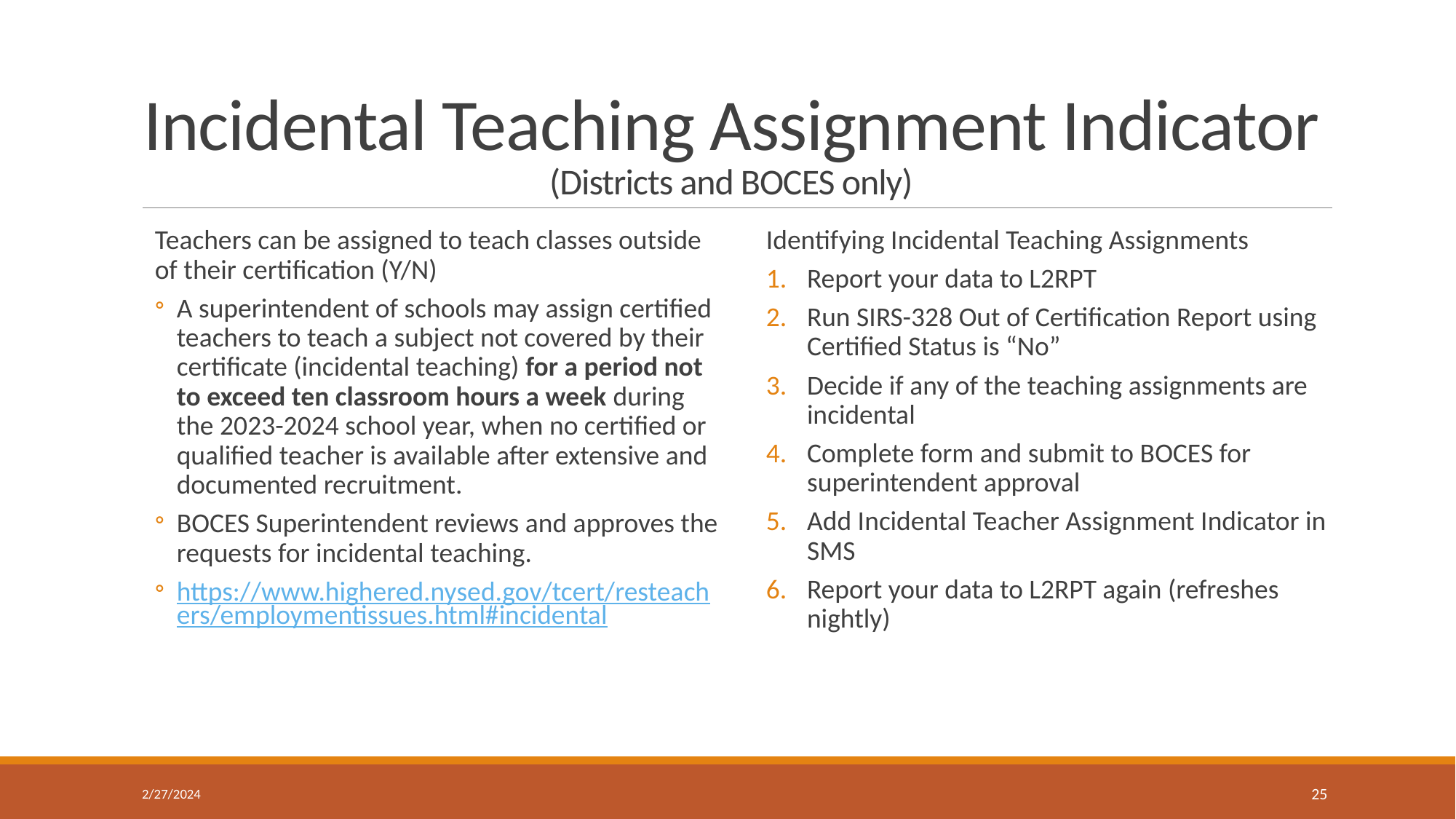

# Incidental Teaching Assignment Indicator (Districts and BOCES only)
Teachers can be assigned to teach classes outside of their certification (Y/N)
A superintendent of schools may assign certified teachers to teach a subject not covered by their certificate (incidental teaching) for a period not to exceed ten classroom hours a week during the 2023-2024 school year, when no certified or qualified teacher is available after extensive and documented recruitment.
BOCES Superintendent reviews and approves the requests for incidental teaching.
https://www.highered.nysed.gov/tcert/resteachers/employmentissues.html#incidental

Identifying Incidental Teaching Assignments
Report your data to L2RPT
Run SIRS-328 Out of Certification Report using Certified Status is “No”
Decide if any of the teaching assignments are incidental
Complete form and submit to BOCES for superintendent approval
Add Incidental Teacher Assignment Indicator in SMS
Report your data to L2RPT again (refreshes nightly)

2/27/2024
25